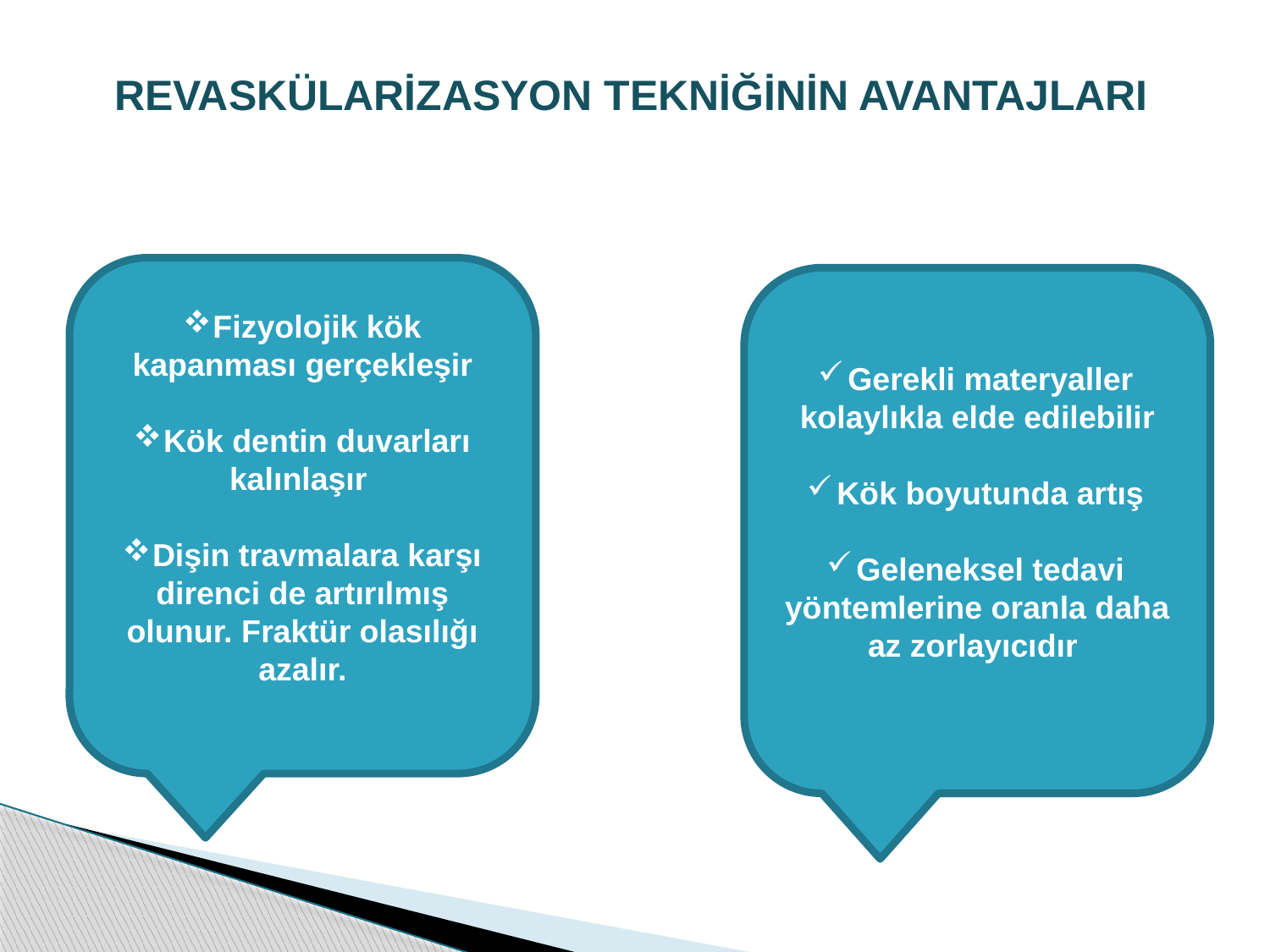

# REVASKÜLARİZASYON TEKNİĞİNİN AVANTAJLARI

Fizyolojik kök kapanması gerçekleşir

Kök dentin duvarları kalınlaşır

Dişin travmalara karşı direnci de artırılmış olunur. Fraktür olasılığı azalır.

Gerekli materyaller kolaylıkla elde edilebilir

Kök boyutunda artış

Geleneksel tedavi yöntemlerine oranla daha az zorlayıcıdır